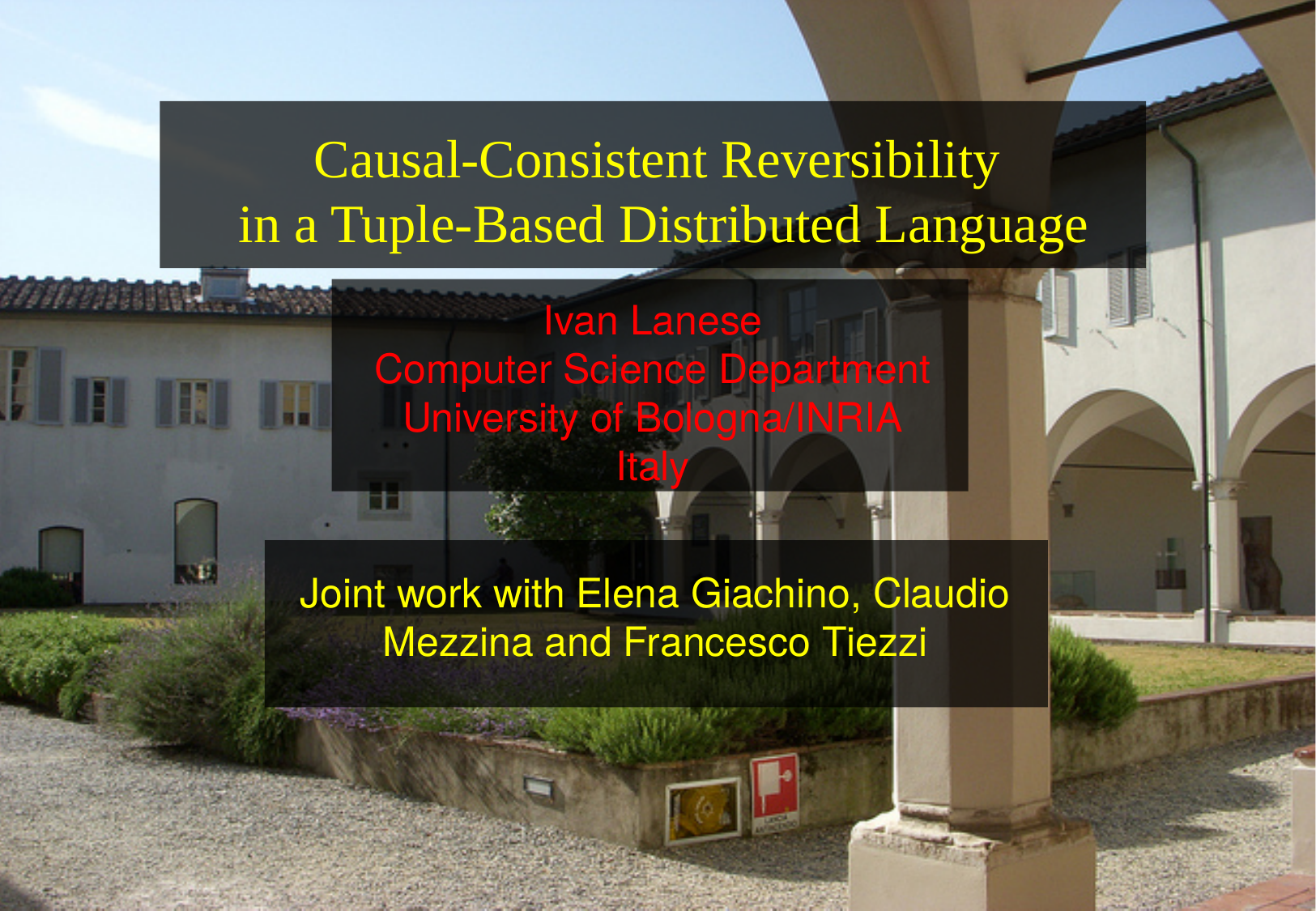

# Causal-Consistent Reversibility in a Tuple-Based Distributed Language

Ivan Lanese
Computer Science Department
University of Bologna/INRIA
Italy

Joint work with Elena Giachino, Claudio Mezzina and Francesco Tiezzi